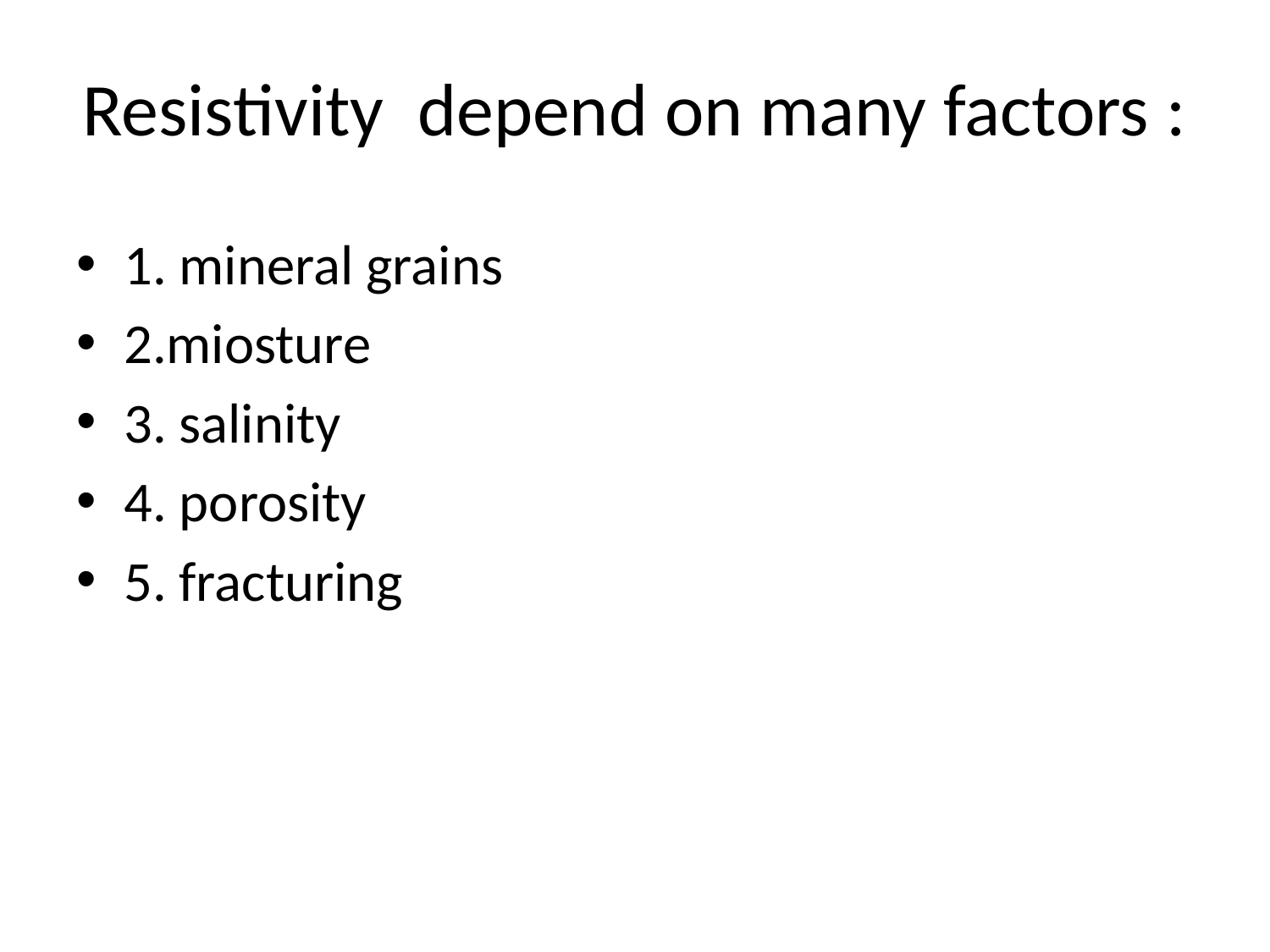

# Resistivity  depend on many factors :
1. mineral grains
2.miosture
3. salinity
4. porosity
5. fracturing